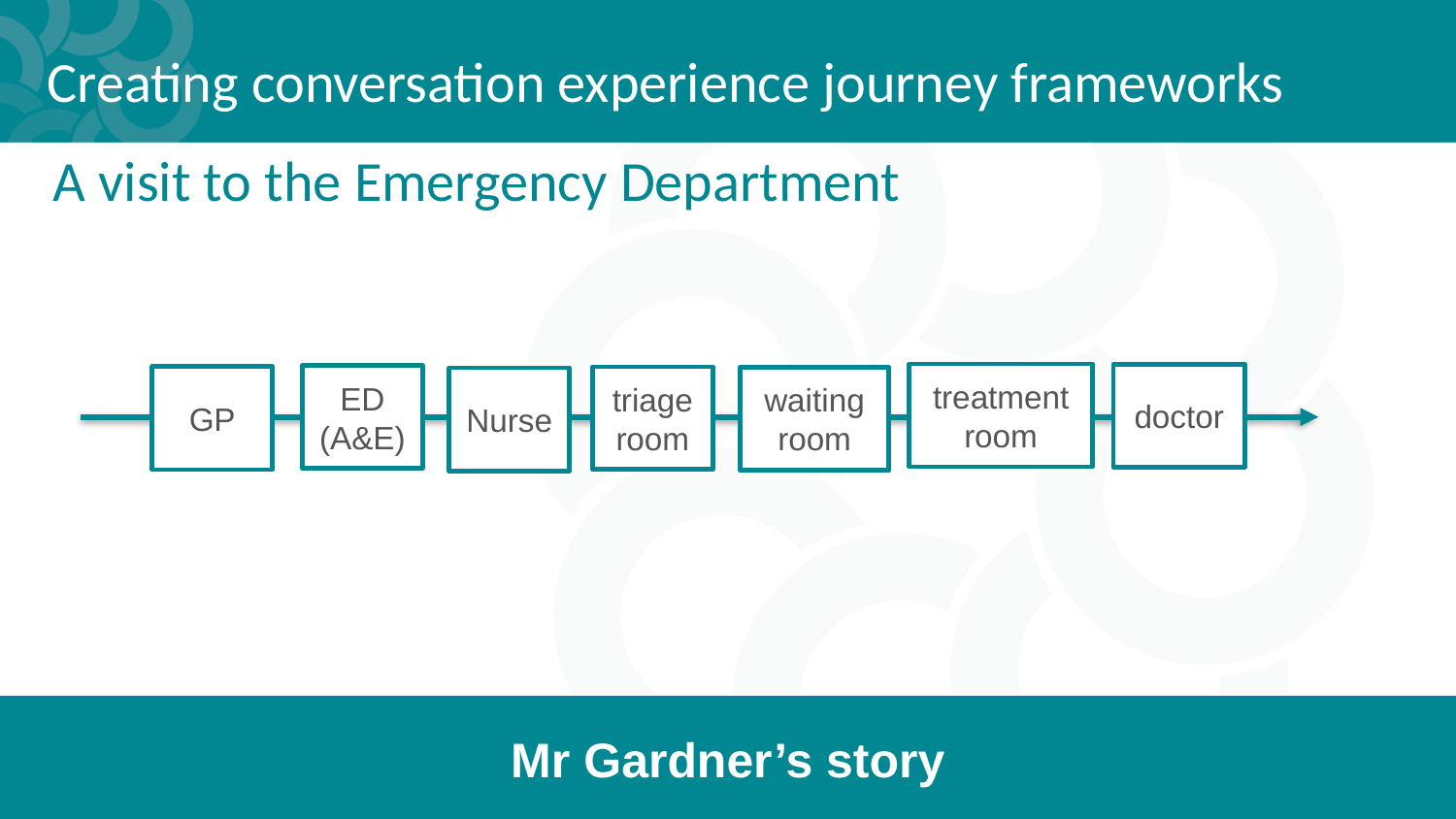

Creating conversation experience journey frameworks
A visit to the Emergency Department
treatment room
doctor
ED (A&E)
GP
triage room
waiting room
Nurse

Mr Gardner’s story